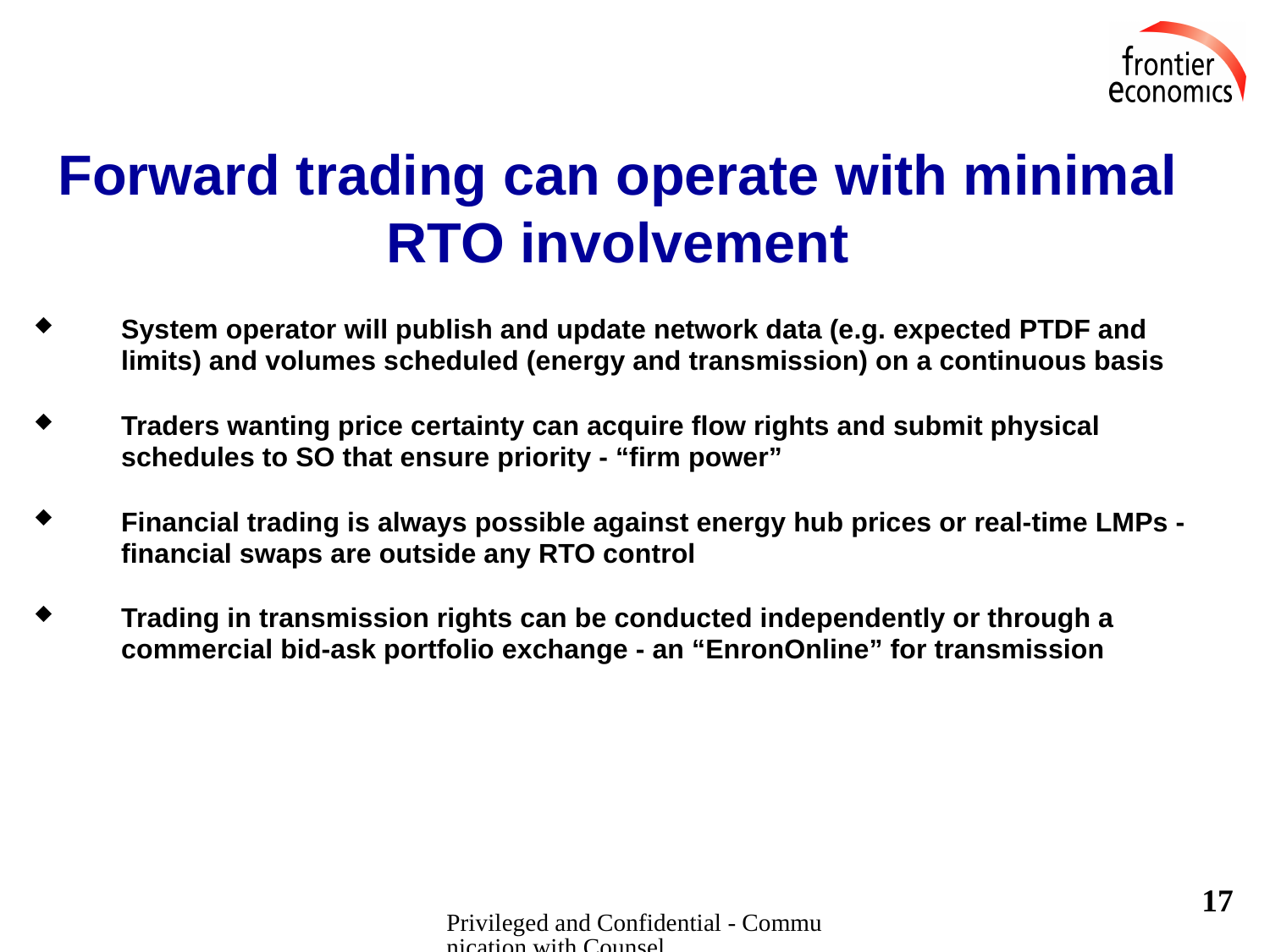

# Forward trading can operate with minimal RTO involvement
System operator will publish and update network data (e.g. expected PTDF and limits) and volumes scheduled (energy and transmission) on a continuous basis
Traders wanting price certainty can acquire flow rights and submit physical schedules to SO that ensure priority - “firm power”
Financial trading is always possible against energy hub prices or real-time LMPs - financial swaps are outside any RTO control
Trading in transmission rights can be conducted independently or through a commercial bid-ask portfolio exchange - an “EnronOnline” for transmission

17
Privileged and Confidential - Communication with Counsel